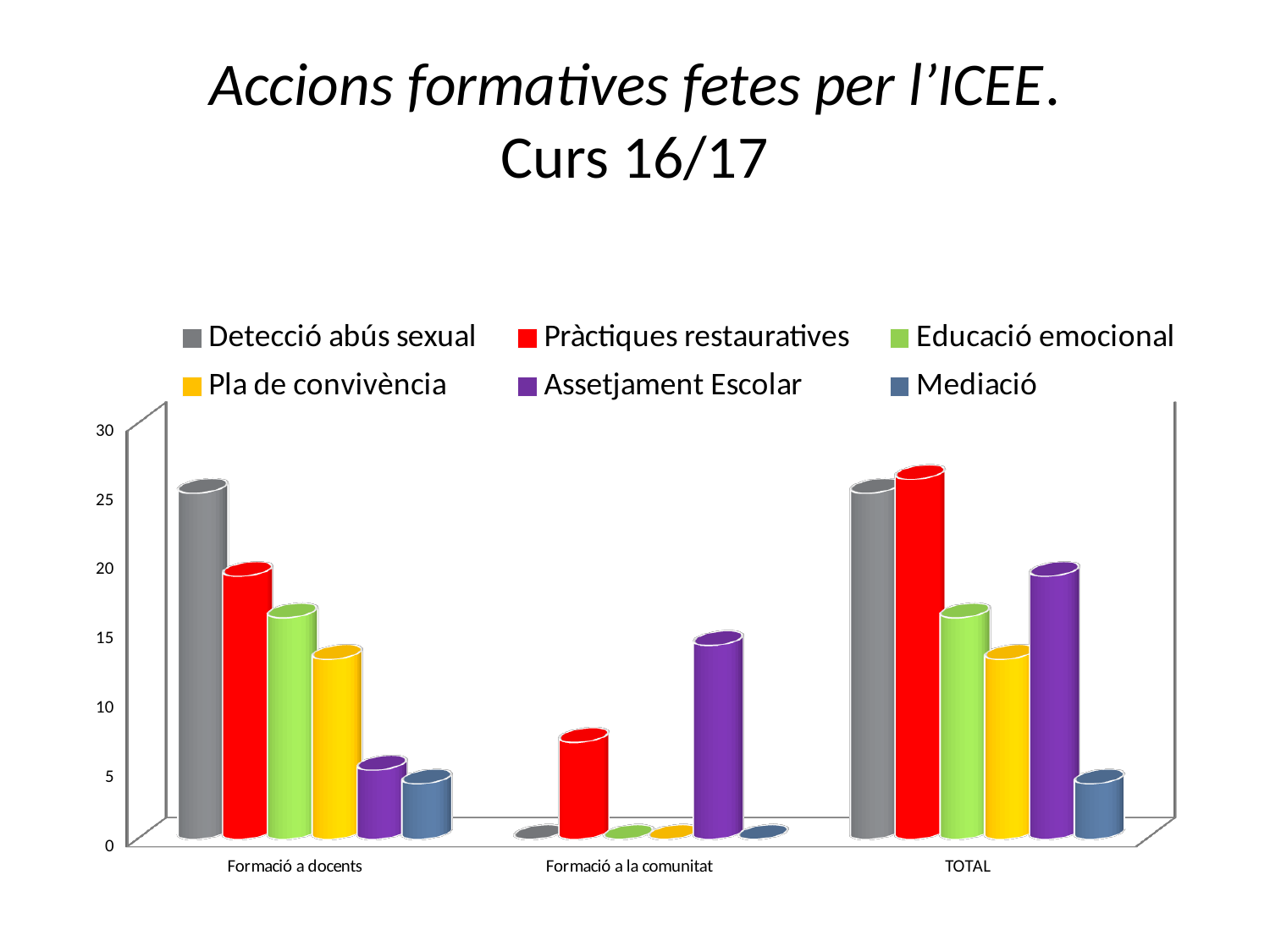

# Accions formatives fetes per l’ICEE. Curs 16/17

[unsupported chart]